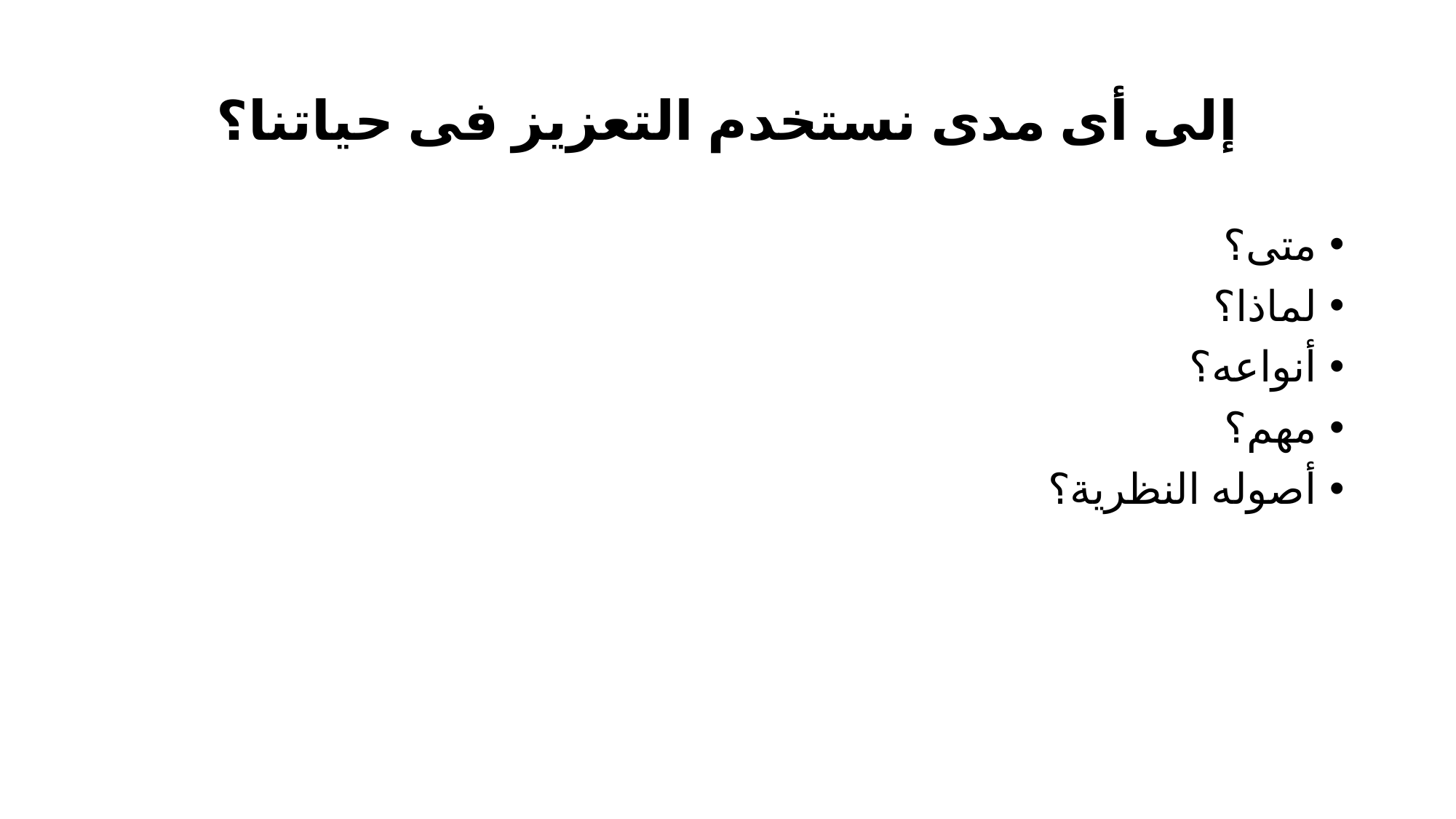

# إلى أى مدى نستخدم التعزيز فى حياتنا؟
متى؟
لماذا؟
أنواعه؟
مهم؟
أصوله النظرية؟